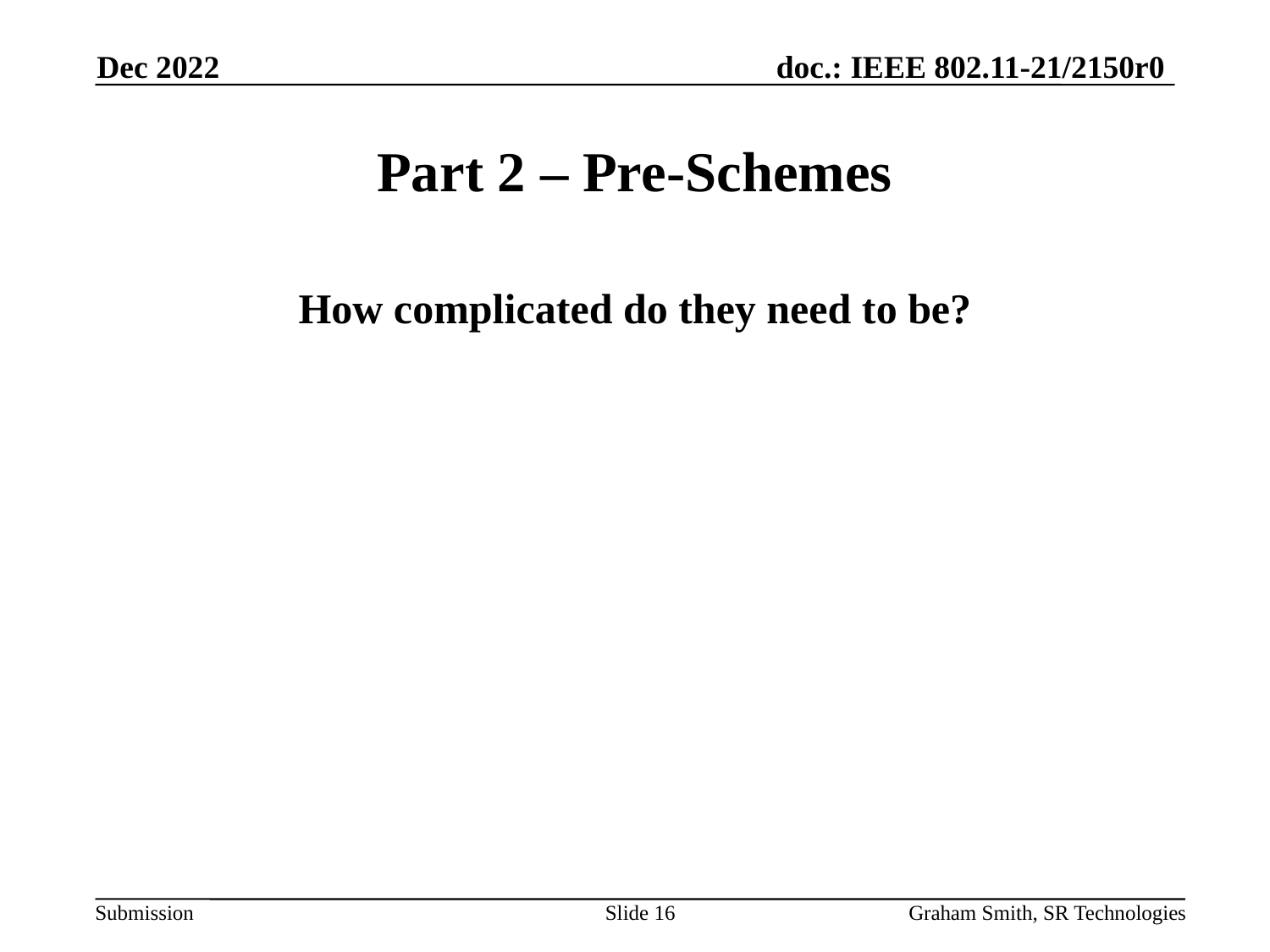

Dec 2022
# Part 2 – Pre-Schemes
How complicated do they need to be?

Slide 16
Graham Smith, SR Technologies